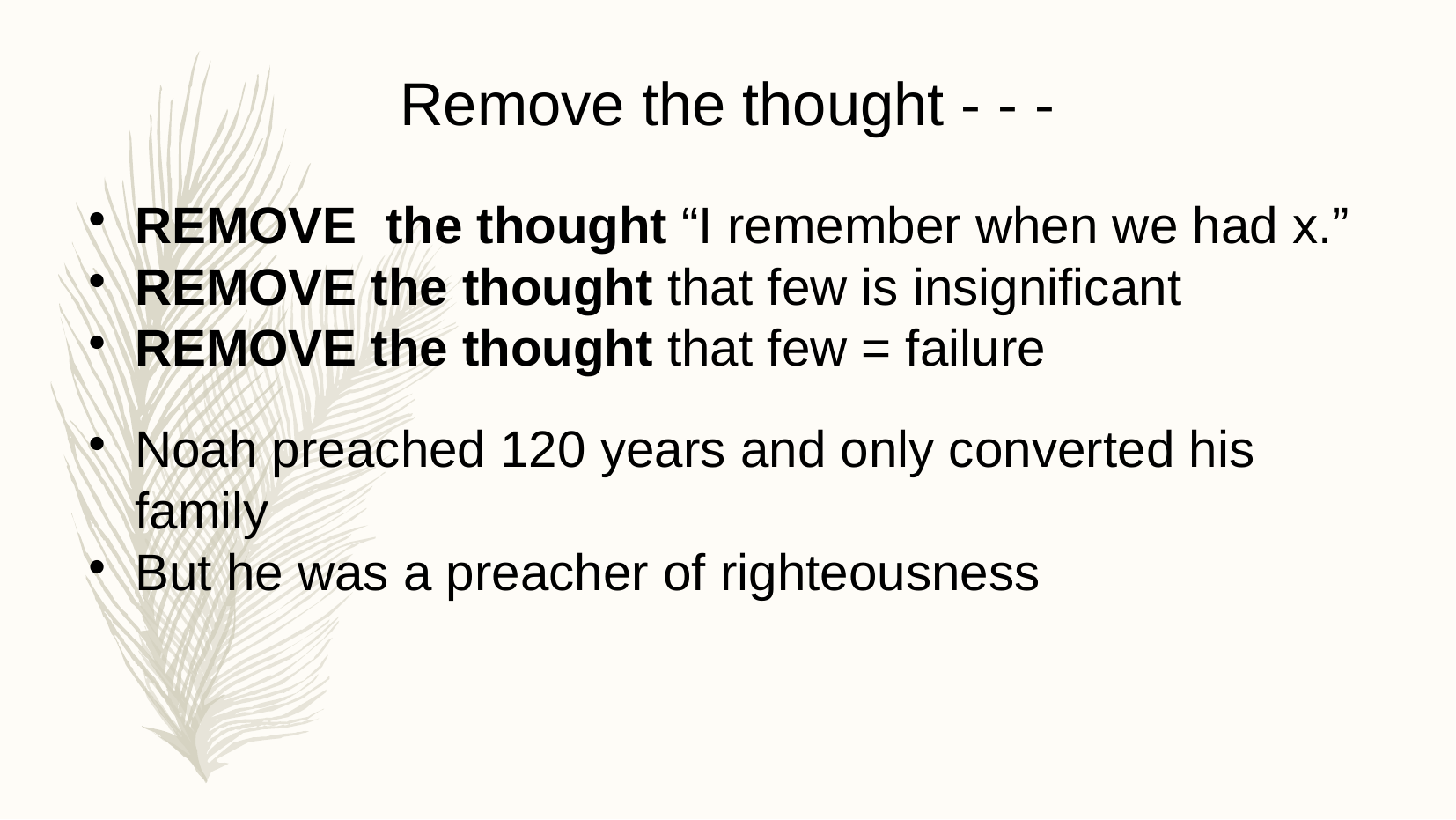

Remove the thought - - -
REMOVE  the thought “I remember when we had x.”
REMOVE the thought that few is insignificant
REMOVE the thought that few = failure

Noah preached 120 years and only converted his family
But he was a preacher of righteousness